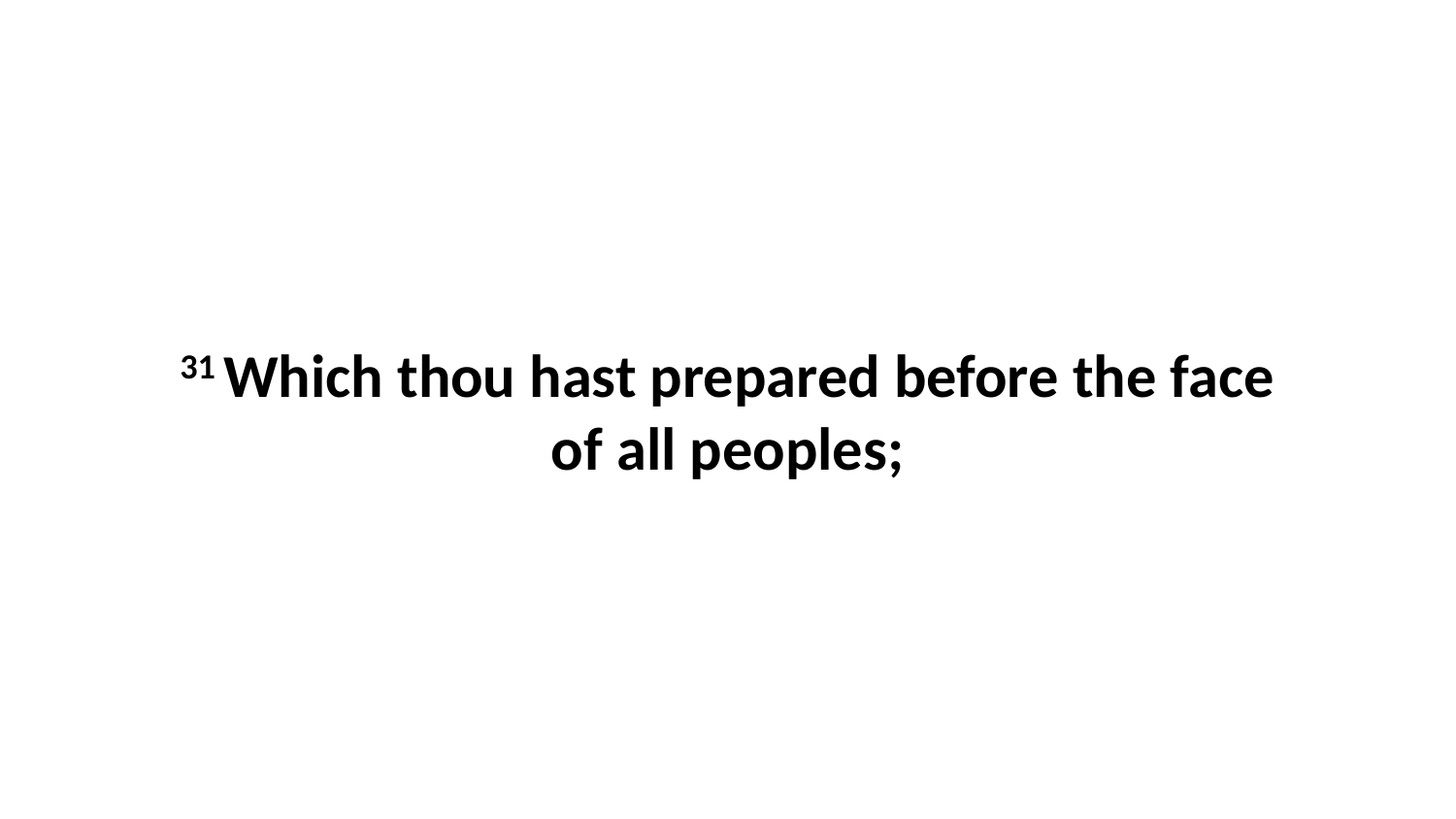

31 Which thou hast prepared before the face of all peoples;